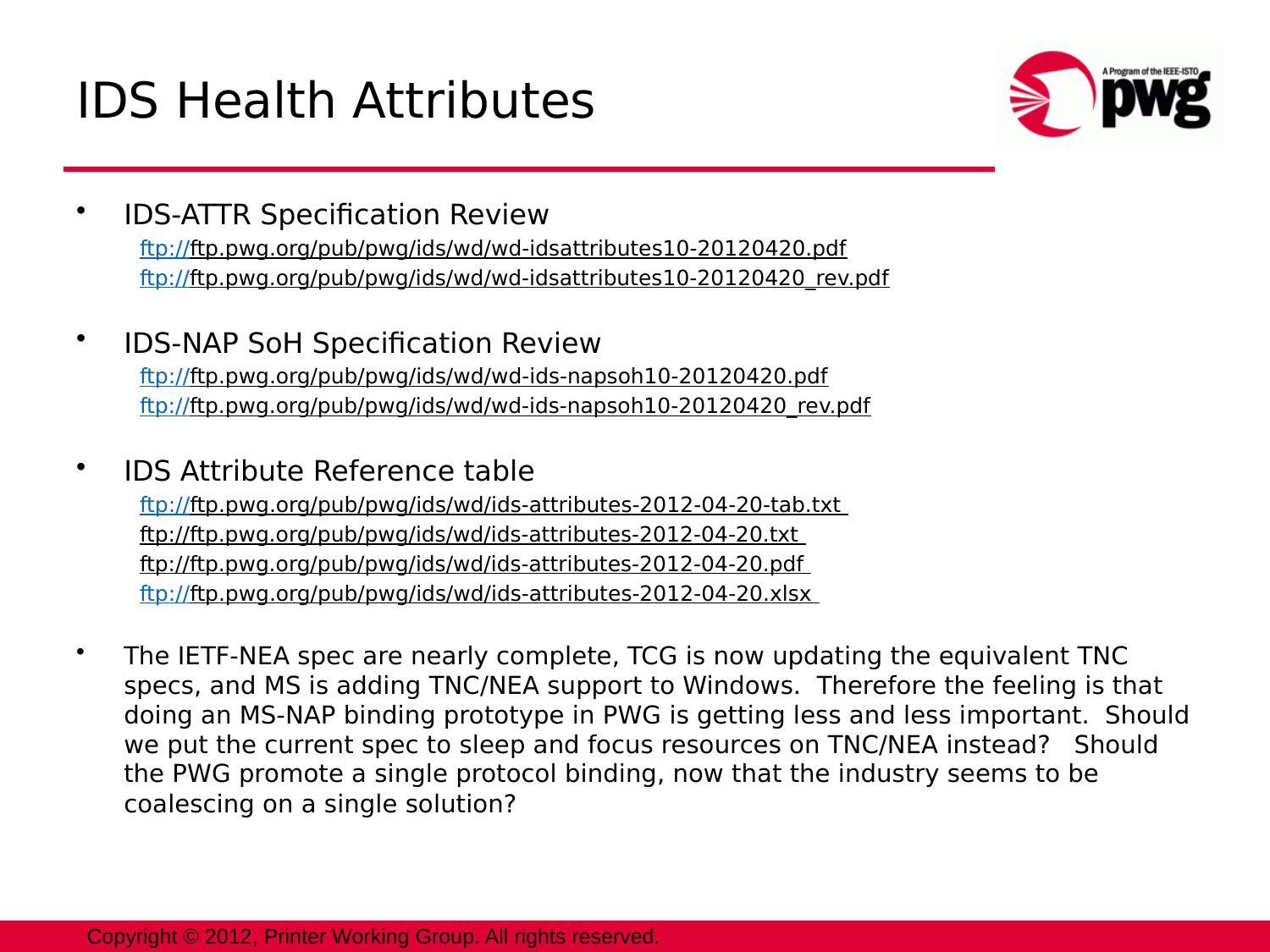

# IDS Health Attributes
IDS-ATTR Specification Review
ftp://ftp.pwg.org/pub/pwg/ids/wd/wd-idsattributes10-20120420.pdf
ftp://ftp.pwg.org/pub/pwg/ids/wd/wd-idsattributes10-20120420_rev.pdf

IDS-NAP SoH Specification Review
ftp://ftp.pwg.org/pub/pwg/ids/wd/wd-ids-napsoh10-20120420.pdf
ftp://ftp.pwg.org/pub/pwg/ids/wd/wd-ids-napsoh10-20120420_rev.pdf

IDS Attribute Reference table
ftp://ftp.pwg.org/pub/pwg/ids/wd/ids-attributes-2012-04-20-tab.txt
ftp://ftp.pwg.org/pub/pwg/ids/wd/ids-attributes-2012-04-20.txt
ftp://ftp.pwg.org/pub/pwg/ids/wd/ids-attributes-2012-04-20.pdf
ftp://ftp.pwg.org/pub/pwg/ids/wd/ids-attributes-2012-04-20.xlsx

The IETF-NEA spec are nearly complete, TCG is now updating the equivalent TNC specs, and MS is adding TNC/NEA support to Windows.  Therefore the feeling is that doing an MS-NAP binding prototype in PWG is getting less and less important.  Should we put the current spec to sleep and focus resources on TNC/NEA instead?   Should the PWG promote a single protocol binding, now that the industry seems to be coalescing on a single solution?

Copyright © 2012, Printer Working Group. All rights reserved.